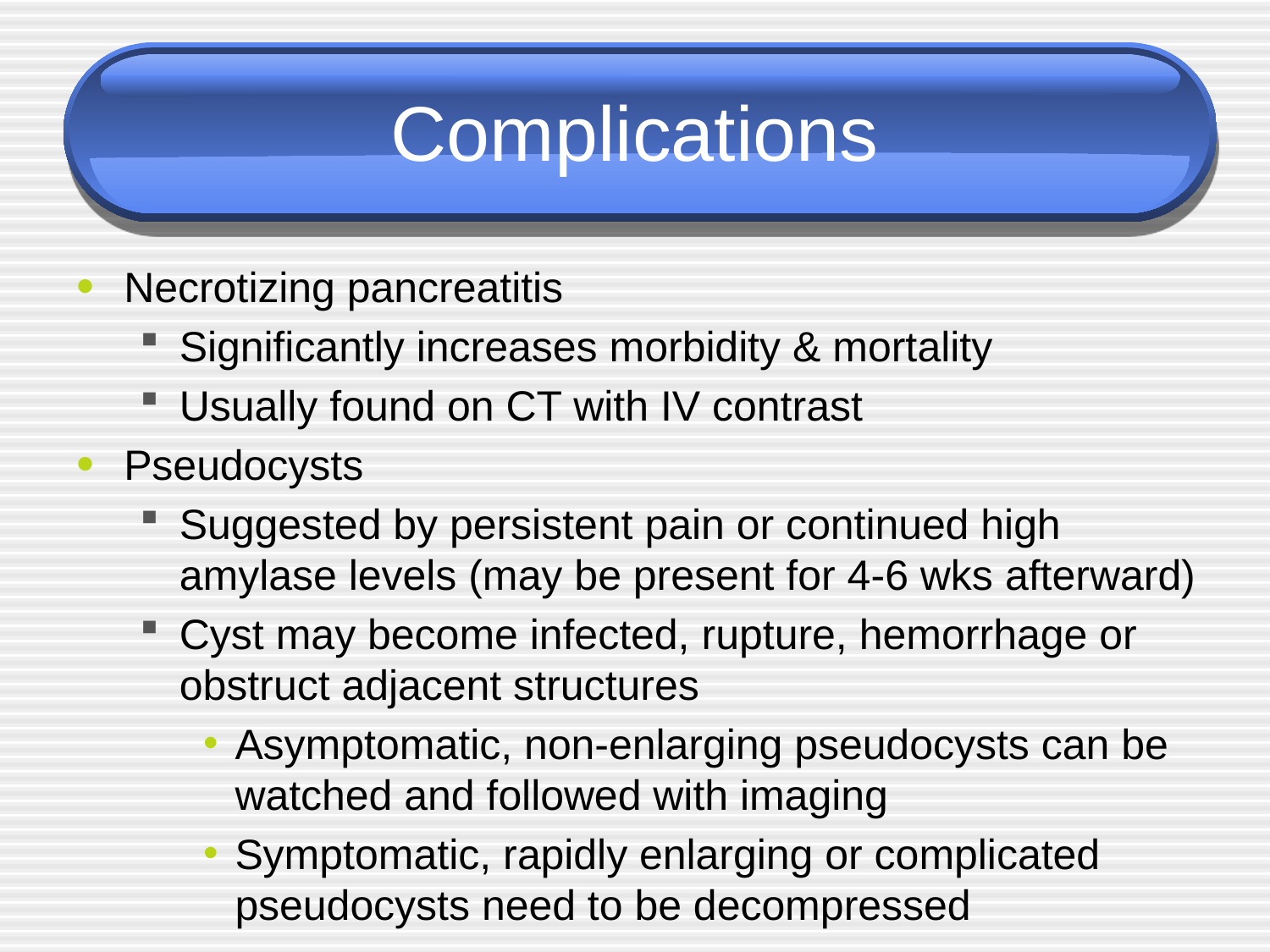

# Complications
Necrotizing pancreatitis
Significantly increases morbidity & mortality
Usually found on CT with IV contrast
Pseudocysts
Suggested by persistent pain or continued high amylase levels (may be present for 4-6 wks afterward)
Cyst may become infected, rupture, hemorrhage or obstruct adjacent structures
Asymptomatic, non-enlarging pseudocysts can be watched and followed with imaging
Symptomatic, rapidly enlarging or complicated pseudocysts need to be decompressed